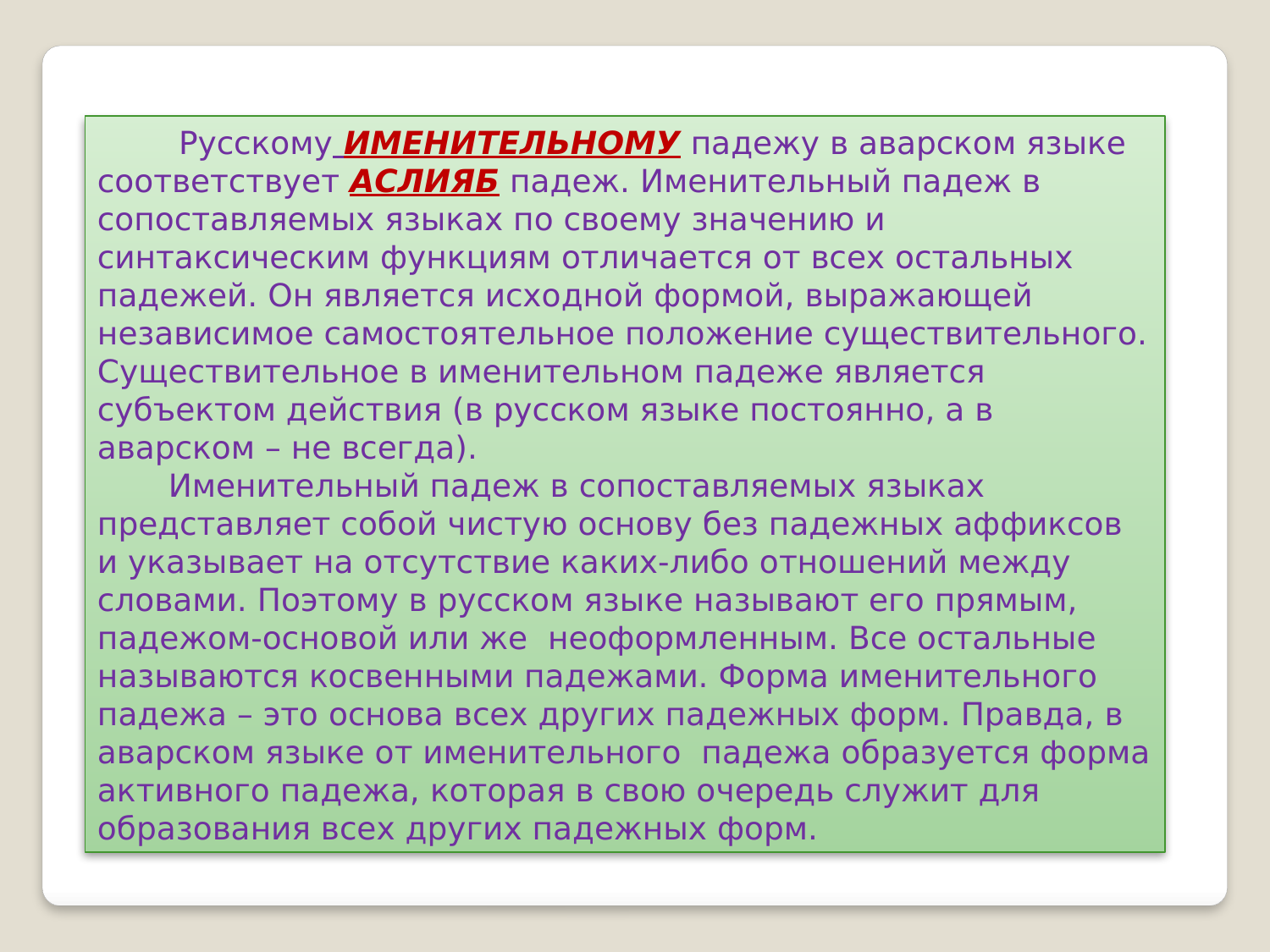

Русскому ИМЕНИТЕЛЬНОМУ падежу в аварском языке соответствует АСЛИЯБ падеж. Именительный падеж в сопоставляемых языках по своему значению и синтаксическим функциям отличается от всех остальных падежей. Он является исходной формой, выражающей независимое самостоятельное положение существительного. Существительное в именительном падеже является субъектом действия (в русском языке постоянно, а в аварском – не всегда).
       Именительный падеж в сопоставляемых языках представляет собой чистую основу без падежных аффиксов и указывает на отсутствие каких-либо отношений между словами. Поэтому в русском языке называют его прямым, падежом-основой или же  неоформленным. Все остальные называются косвенными падежами. Форма именительного падежа – это основа всех других падежных форм. Правда, в аварском языке от именительного  падежа образуется форма активного падежа, которая в свою очередь служит для образования всех других падежных форм.